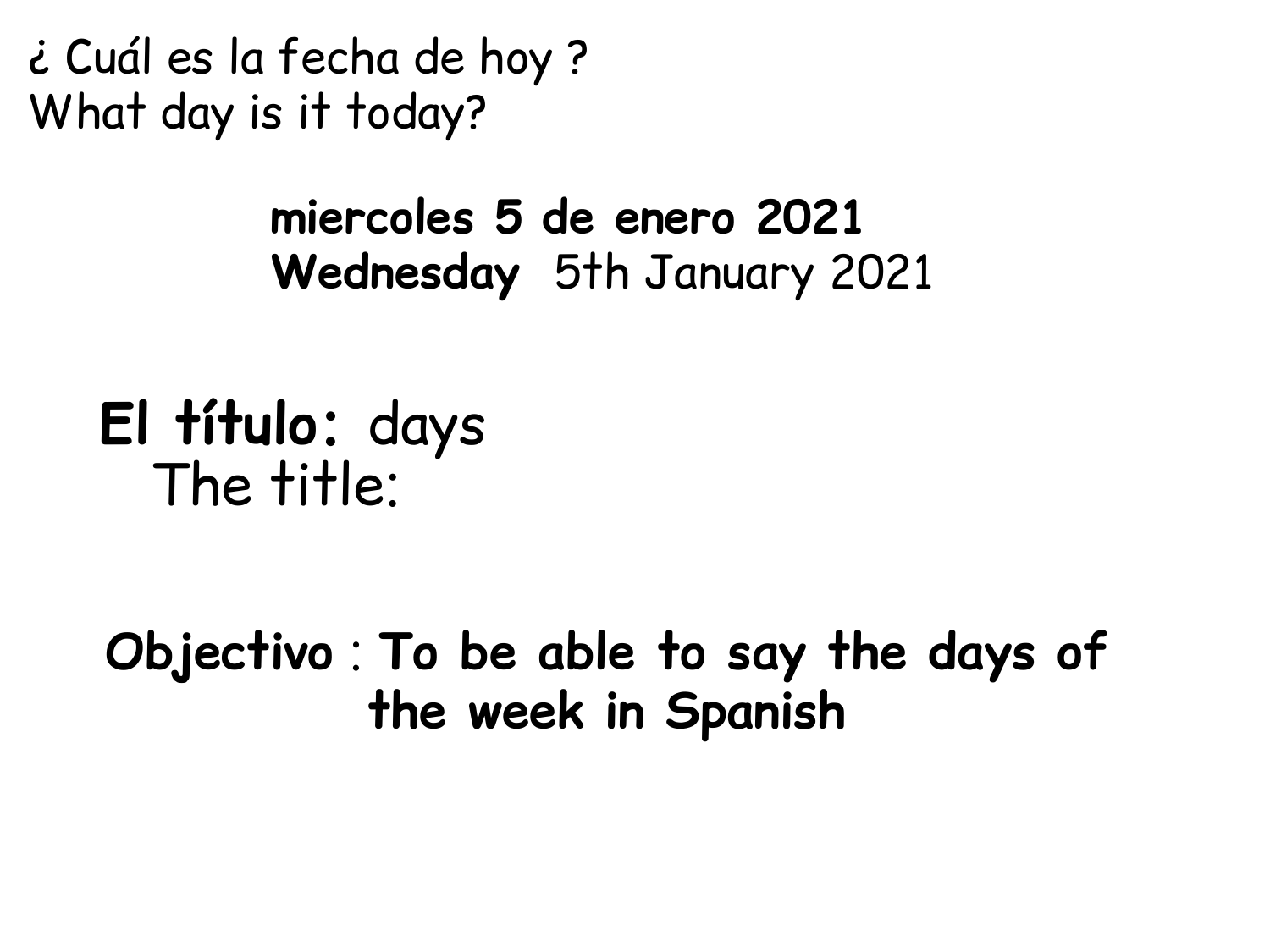

¿ Cuál es la fecha de hoy ?
What day is it today?
miercoles 5 de enero 2021
Wednesday  5th January 2021
# El título: days The title:
Objectivo : To be able to say the days of the week in Spanish